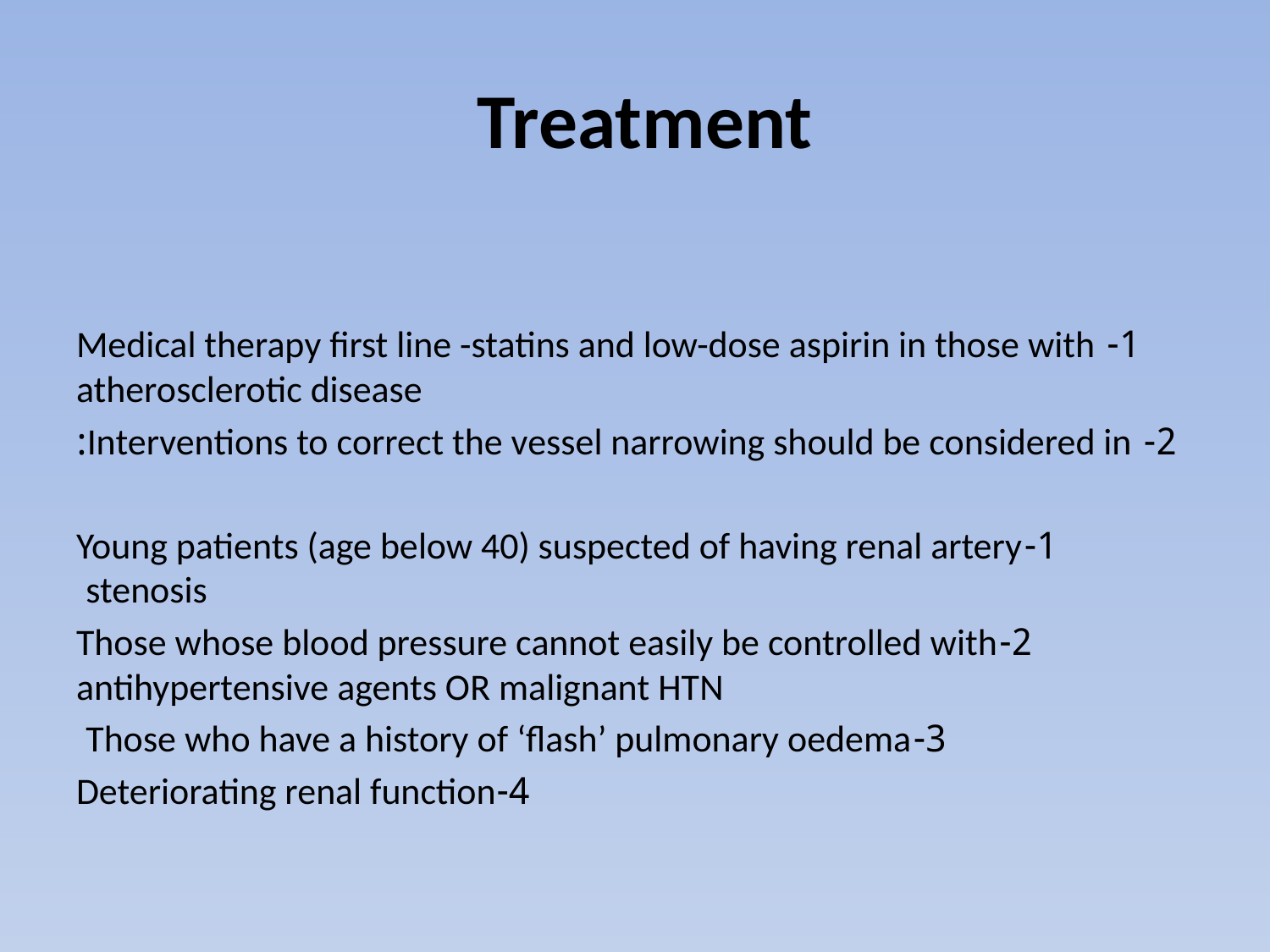

# Treatment

1- Medical therapy first line -statins and low-dose aspirin in those with atherosclerotic disease
2- Interventions to correct the vessel narrowing should be considered in:

 1-Young patients (age below 40) suspected of having renal artery stenosis
2-Those whose blood pressure cannot easily be controlled with antihypertensive agents OR malignant HTN
3-Those who have a history of ‘flash’ pulmonary oedema
4-Deteriorating renal function